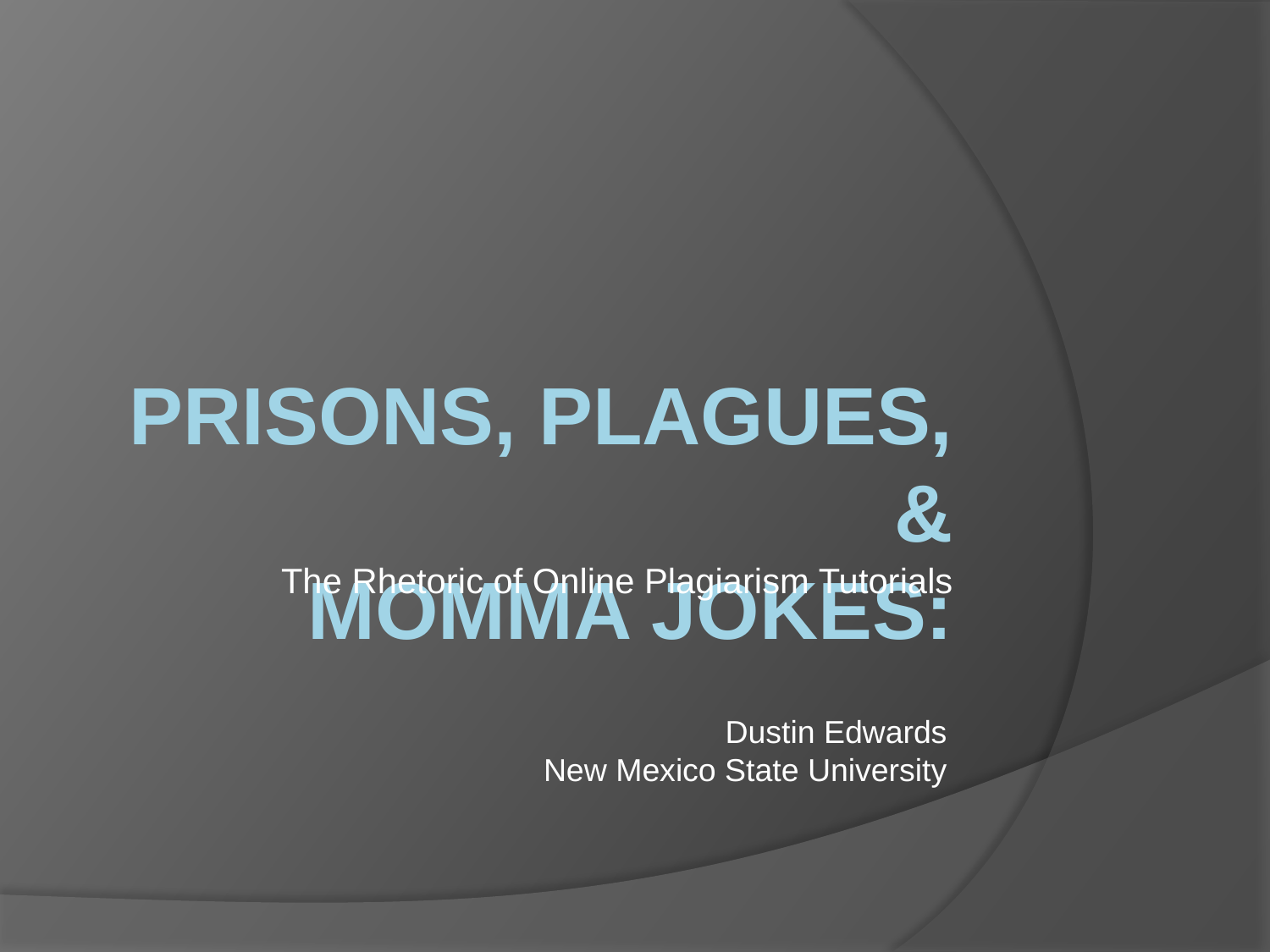

# Prisons, plagues, & Momma jokes:
The Rhetoric of Online Plagiarism Tutorials
Dustin Edwards
New Mexico State University